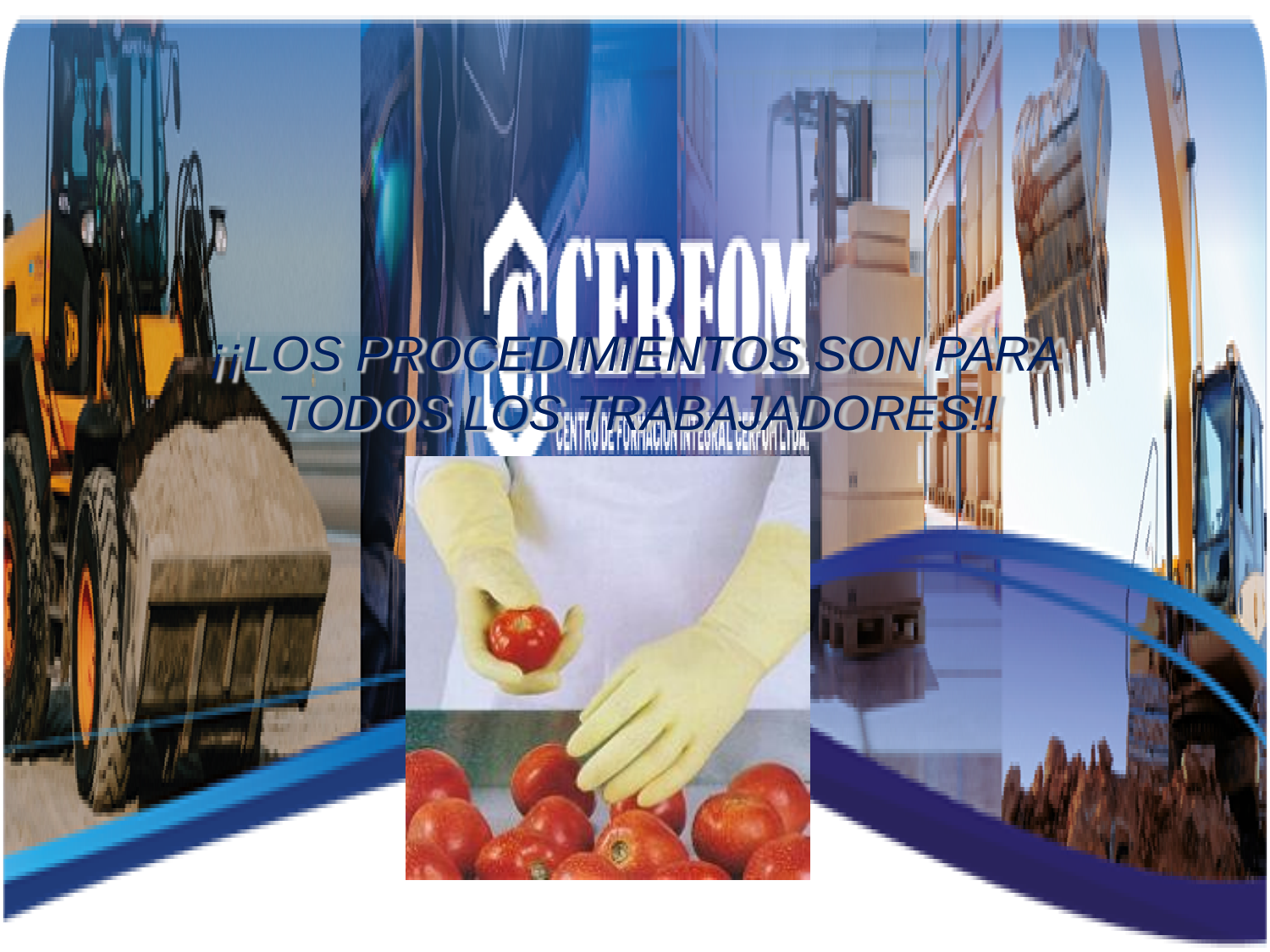

¡¡LOS PROCEDIMIENTOS SON PARA  TODOS LOS TRABAJADORES!!